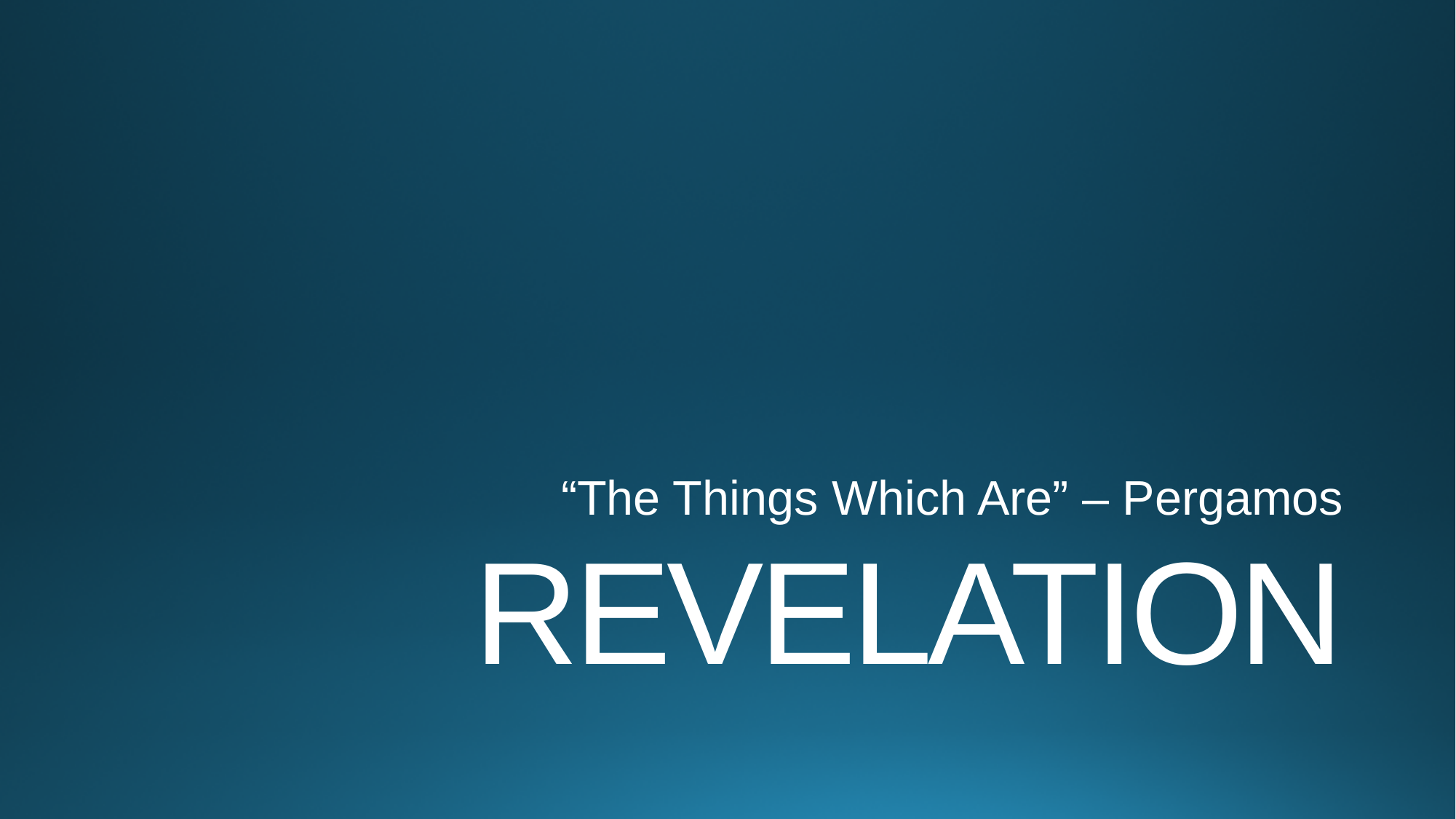

“The Things Which Are” – Pergamos
# REVELATION